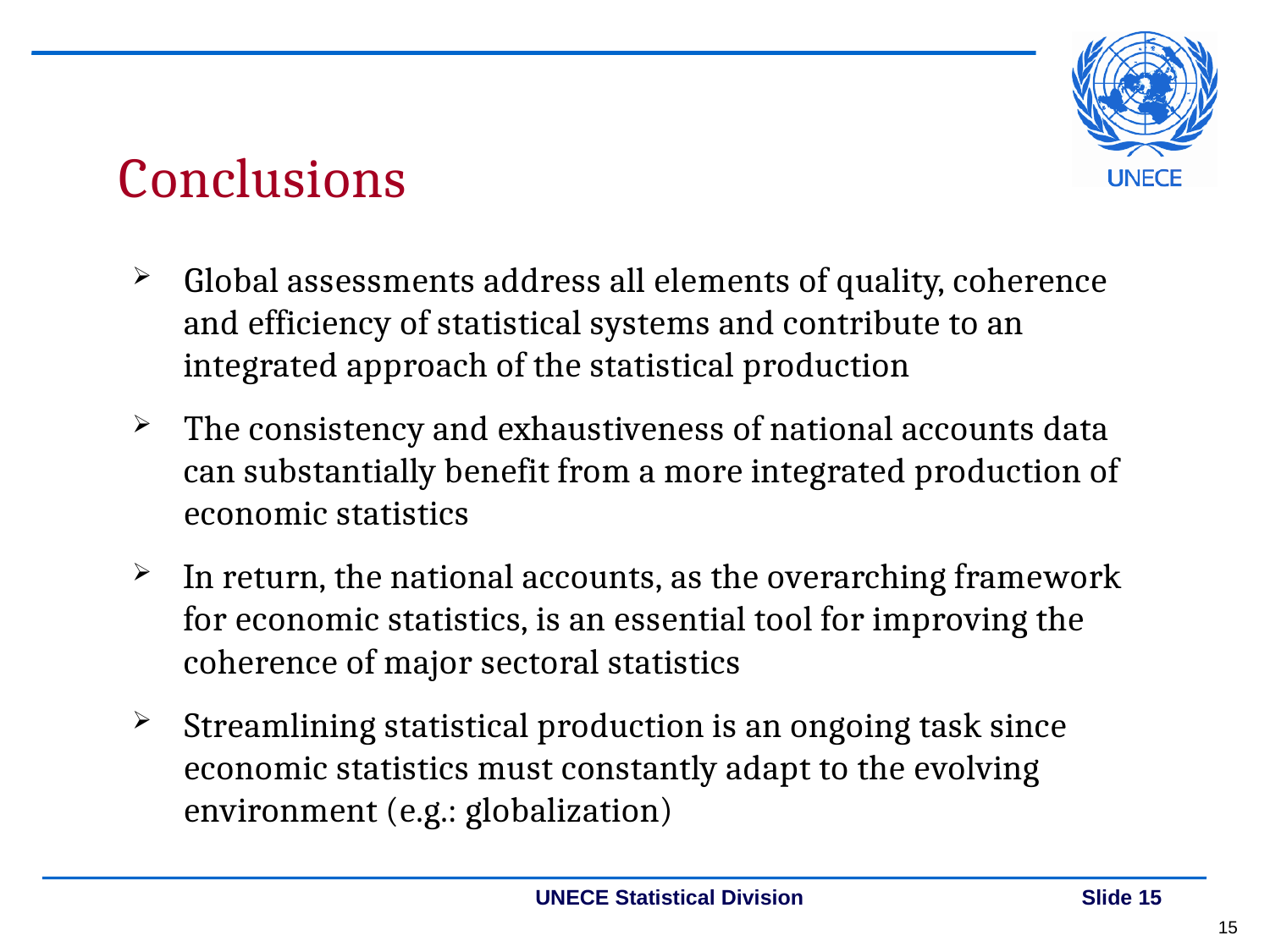

Conclusions
Global assessments address all elements of quality, coherence and efficiency of statistical systems and contribute to an integrated approach of the statistical production
The consistency and exhaustiveness of national accounts data can substantially benefit from a more integrated production of economic statistics
In return, the national accounts, as the overarching framework for economic statistics, is an essential tool for improving the coherence of major sectoral statistics
Streamlining statistical production is an ongoing task since economic statistics must constantly adapt to the evolving environment (e.g.: globalization)

15